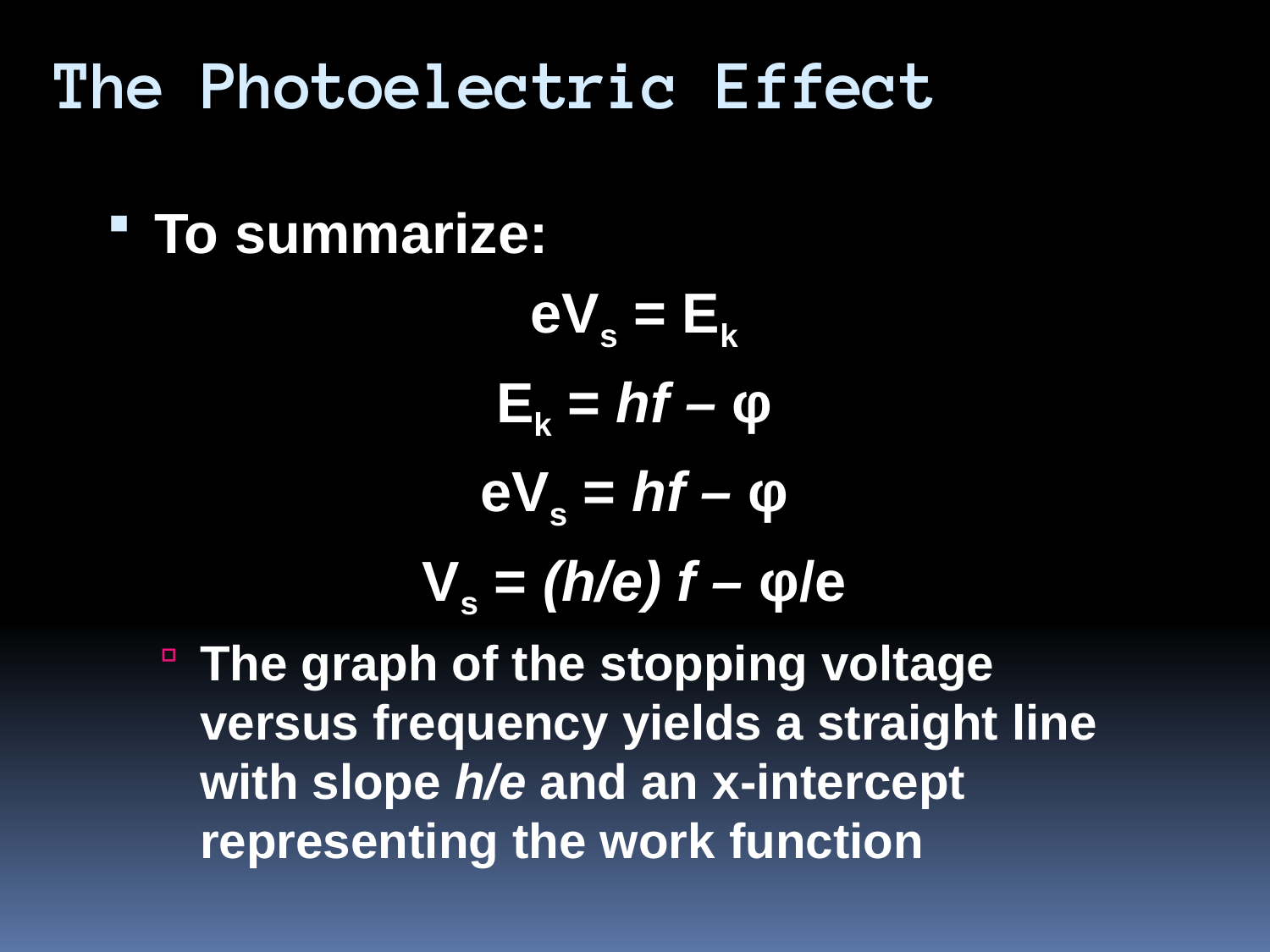

# The Photoelectric Effect
To summarize:
eVs = Ek
Ek = hf – φ
eVs = hf – φ
Vs = (h/e) f – φ/e
The graph of the stopping voltage versus frequency yields a straight line with slope h/e and an x-intercept representing the work function